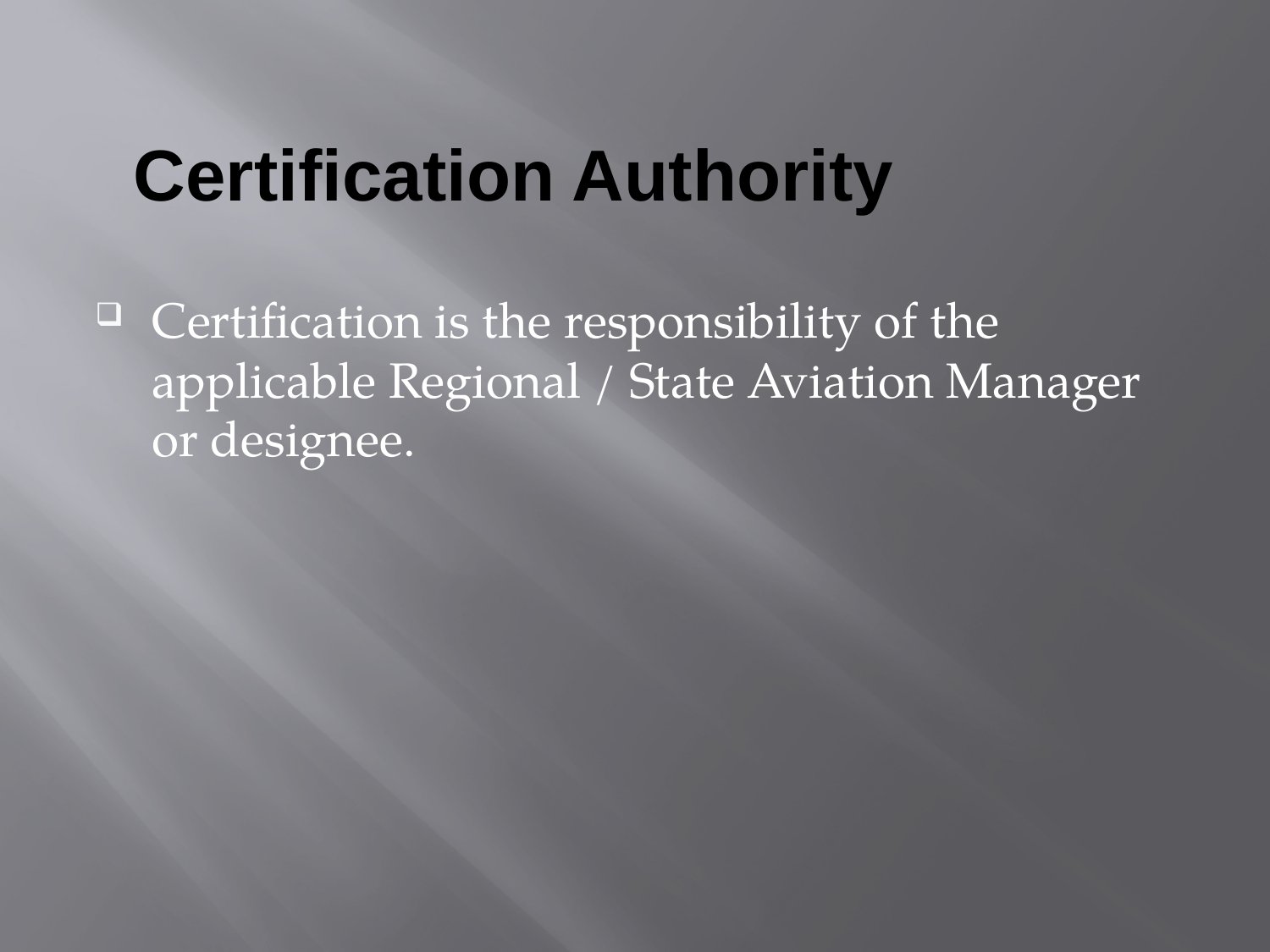

# Certification Authority

Certification is the responsibility of the applicable Regional / State Aviation Manager or designee.